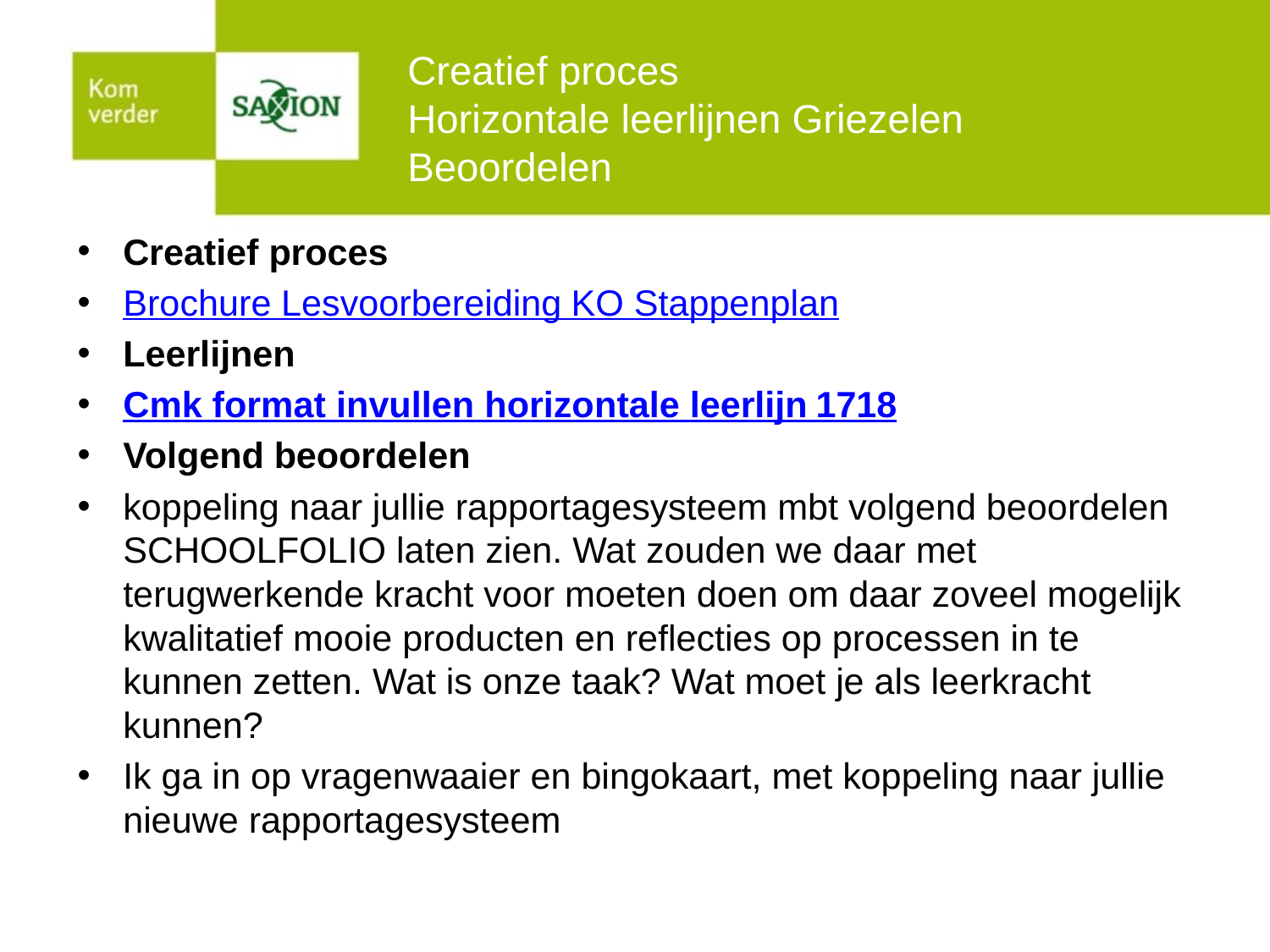

# Creatief proces Horizontale leerlijnen Griezelen Beoordelen
Creatief proces
Brochure Lesvoorbereiding KO Stappenplan
Leerlijnen
Cmk format invullen horizontale leerlijn 1718
Volgend beoordelen
koppeling naar jullie rapportagesysteem mbt volgend beoordelen SCHOOLFOLIO laten zien. Wat zouden we daar met terugwerkende kracht voor moeten doen om daar zoveel mogelijk kwalitatief mooie producten en reflecties op processen in te kunnen zetten. Wat is onze taak? Wat moet je als leerkracht kunnen?
Ik ga in op vragenwaaier en bingokaart, met koppeling naar jullie nieuwe rapportagesysteem